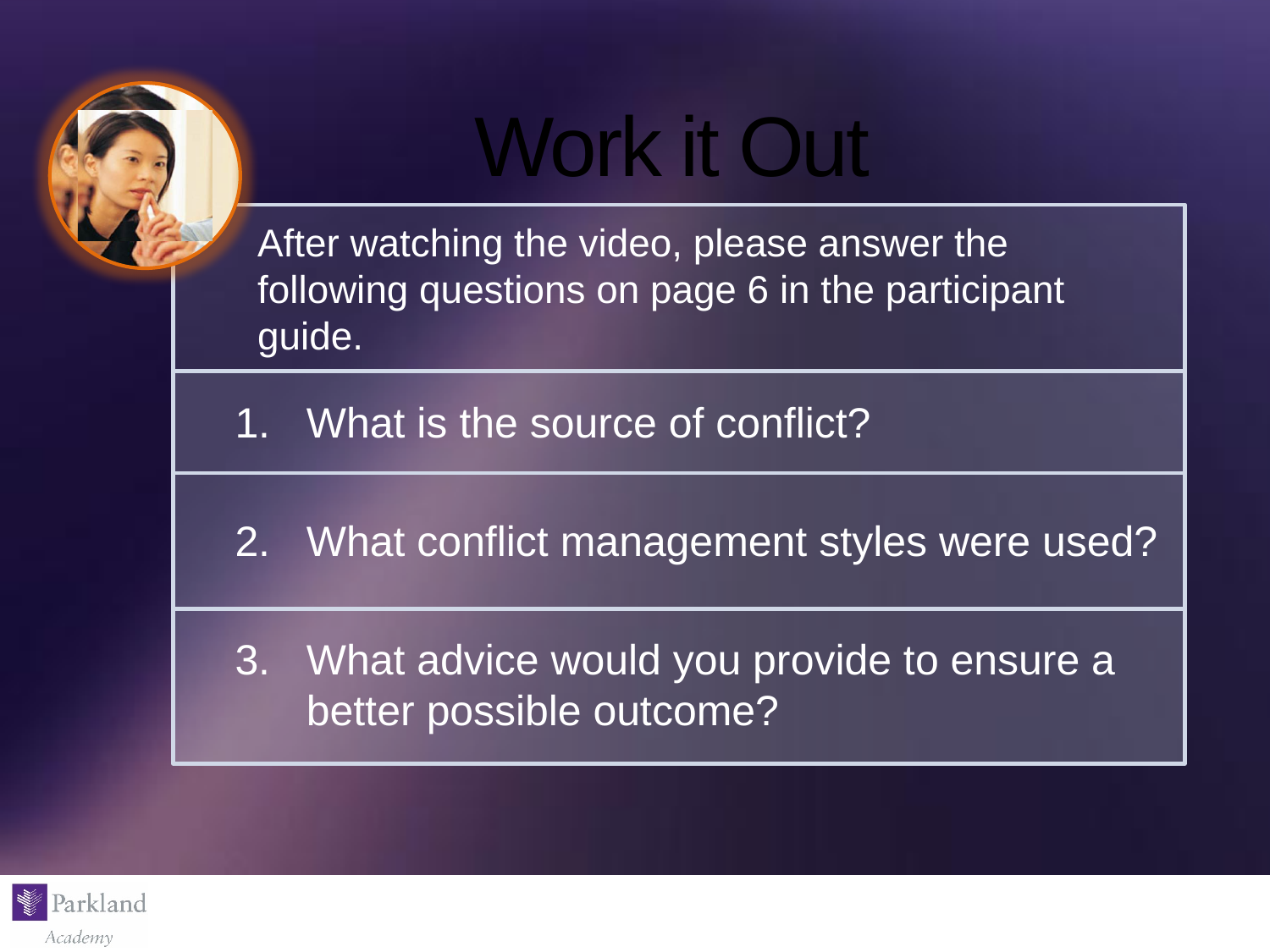

# Work it Out

After watching the video, please answer the following questions on page 6 in the participant guide.

What is the source of conflict?

What conflict management styles were used?

What advice would you provide to ensure a better possible outcome?